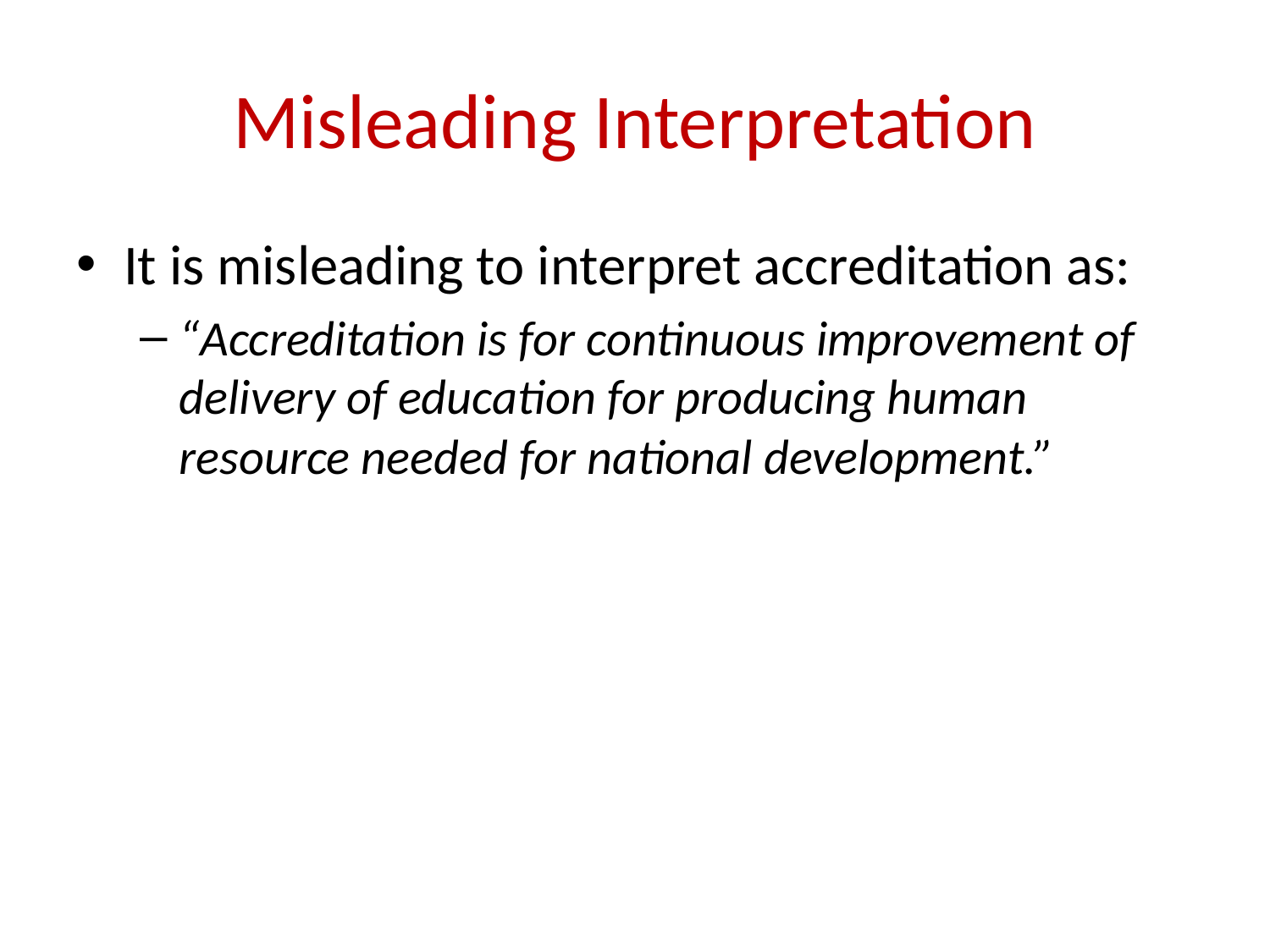

# Misleading Interpretation
It is misleading to interpret accreditation as:
“Accreditation is for continuous improvement of delivery of education for producing human resource needed for national development.”